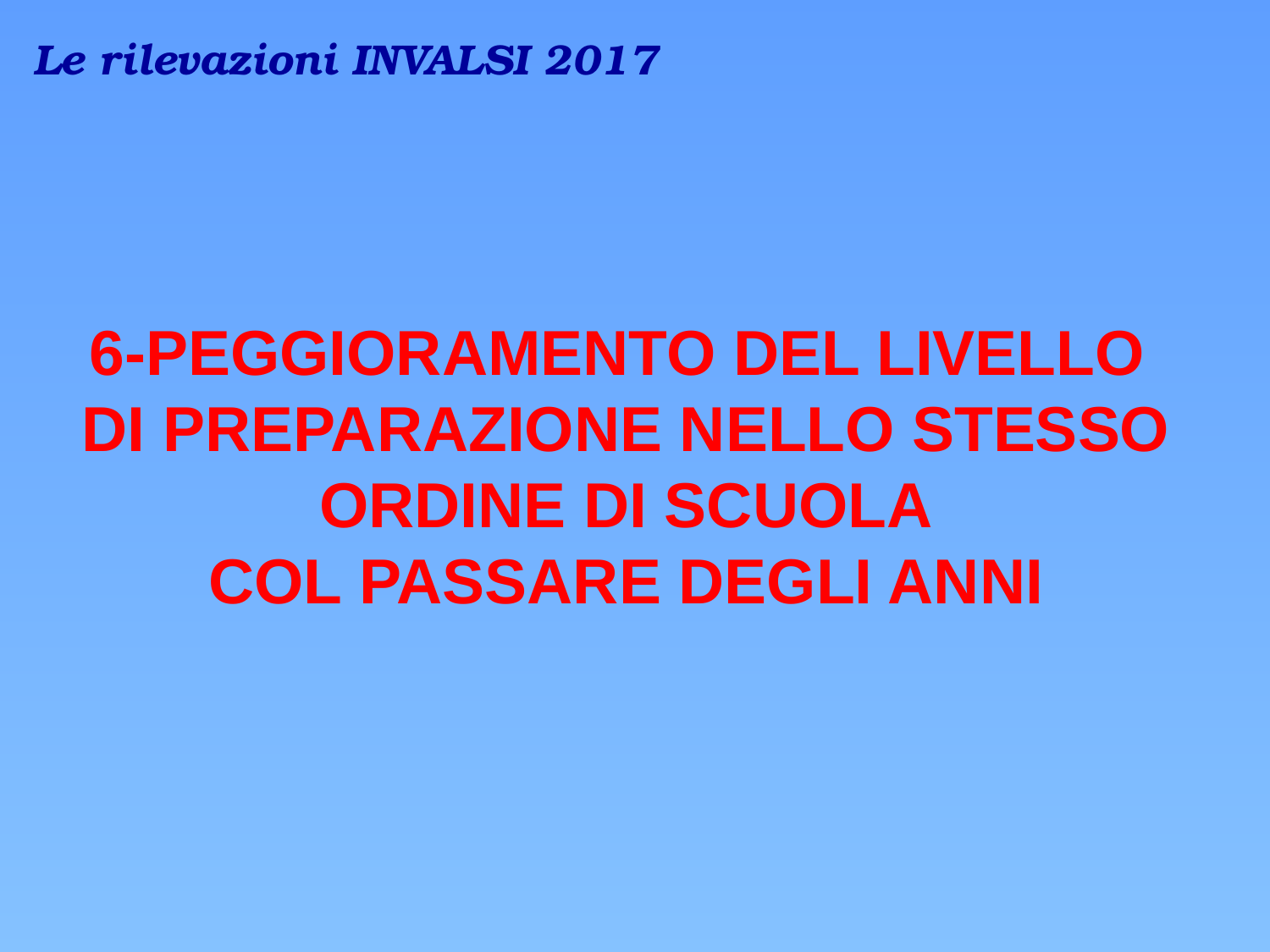

Le rilevazioni INVALSI 2017

6-PEGGIORAMENTO DEL LIVELLO
DI PREPARAZIONE NELLO STESSO ORDINE DI SCUOLA
COL PASSARE DEGLI ANNI